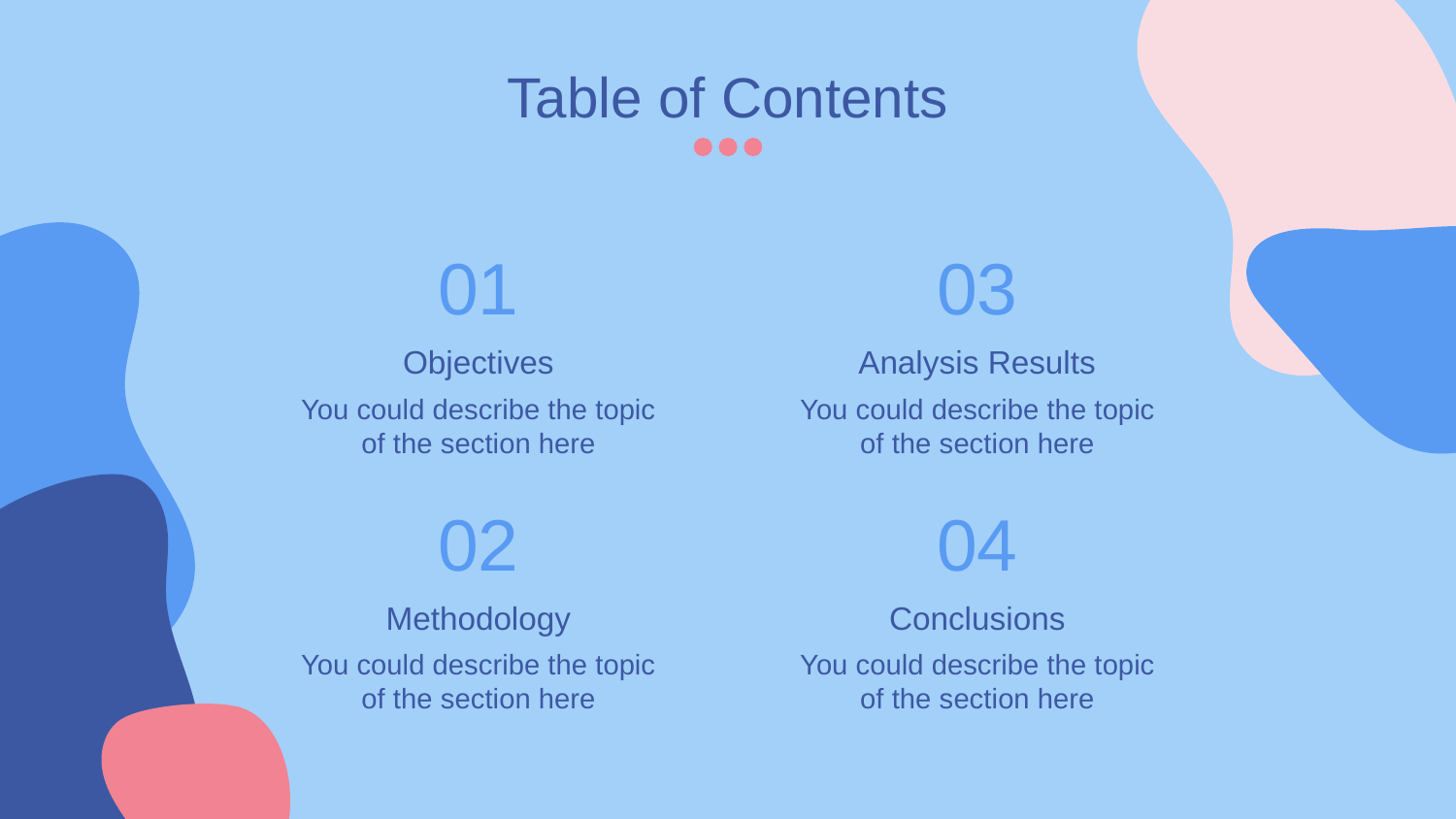

# Table of Contents
01
03
Objectives
Analysis Results
You could describe the topic of the section here
You could describe the topic of the section here

02
04
Methodology
Conclusions
You could describe the topic of the section here

You could describe the topic of the section here